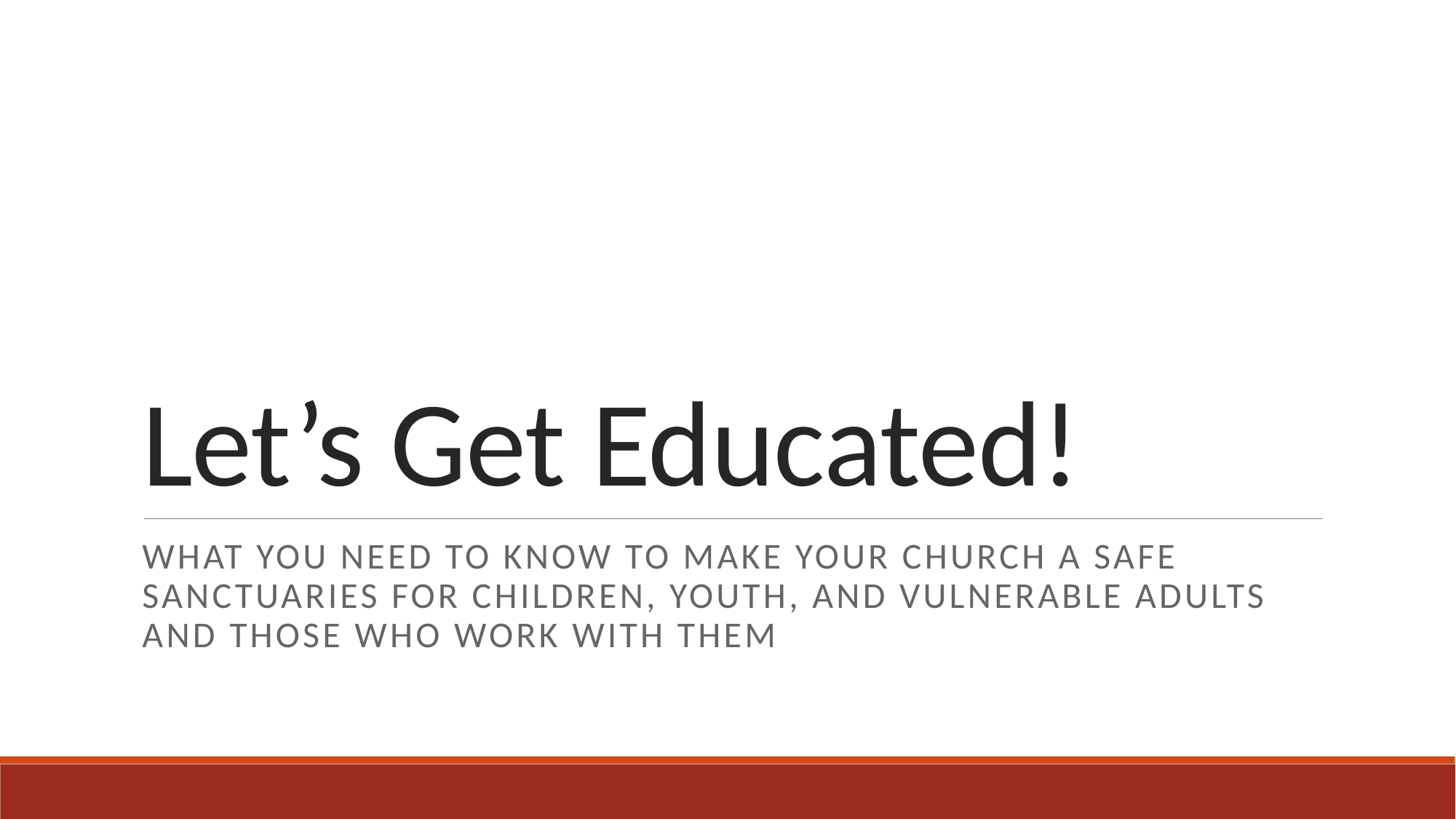

# Let’s Get Educated!
What you Need to know to make your church a safe sanctuaries for children, youth, and vulnerable adults and those who work with them